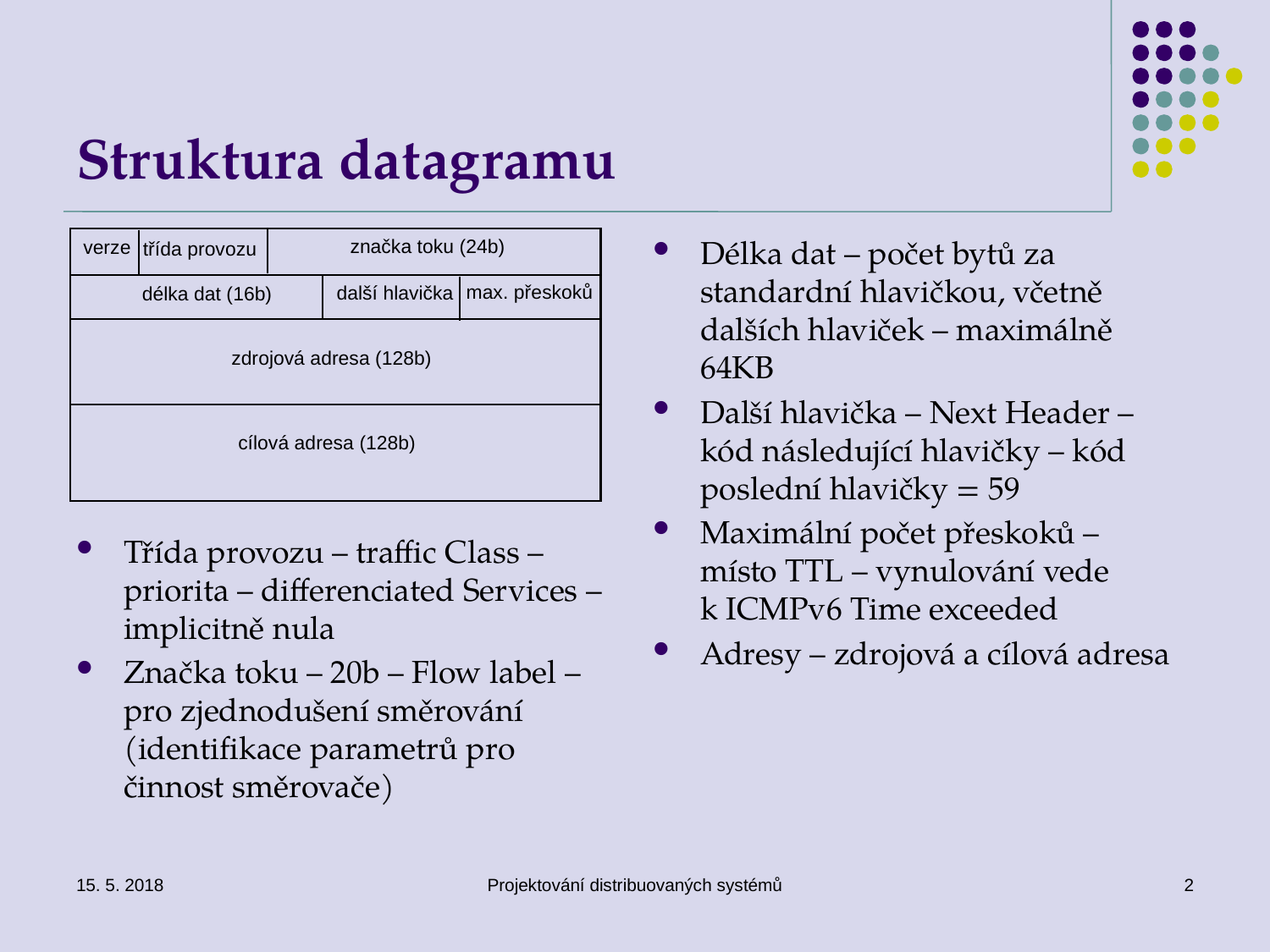

# Struktura datagramu

značka toku (24b)
verze

třída provozu
max. přeskoků
další hlavička
délka dat (16b)
zdrojová adresa (128b)
cílová adresa (128b)
Délka dat – počet bytů za standardní hlavičkou, včetně dalších hlaviček – maximálně 64KB
Další hlavička – Next Header – kód následující hlavičky – kód poslední hlavičky = 59
Maximální počet přeskoků – místo TTL – vynulování vede k ICMPv6 Time exceeded
Adresy – zdrojová a cílová adresa

Třída provozu – traffic Class – priorita – differenciated Services – implicitně nula
Značka toku – 20b – Flow label – pro zjednodušení směrování (identifikace parametrů pro činnost směrovače)

15. 5. 2018
Projektování distribuovaných systémů
2